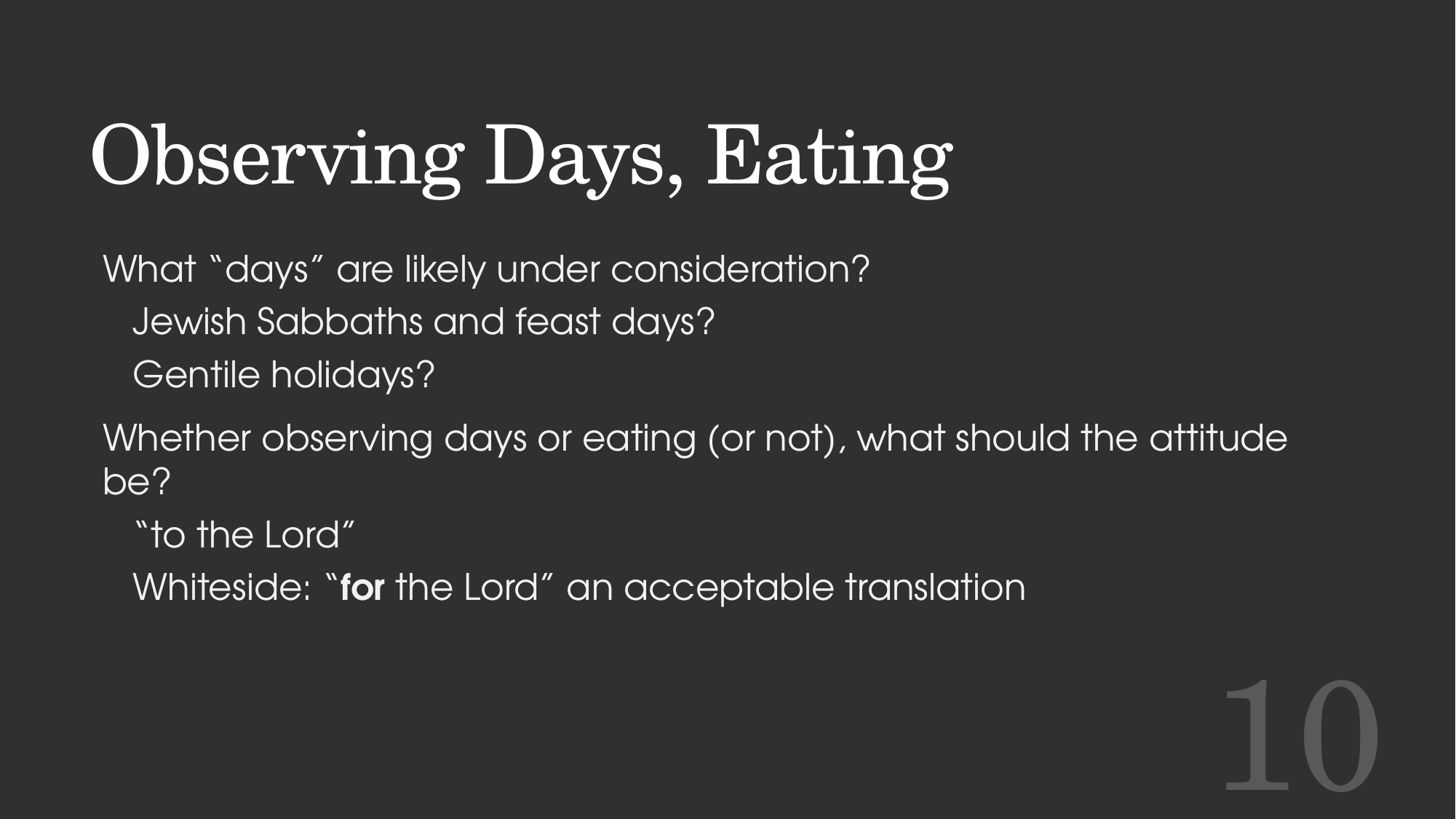

# Observing Days, Eating
What “days” are likely under consideration?
Jewish Sabbaths and feast days?
Gentile holidays?
Whether observing days or eating (or not), what should the attitude be?
“to the Lord”
Whiteside: “for the Lord” an acceptable translation
10